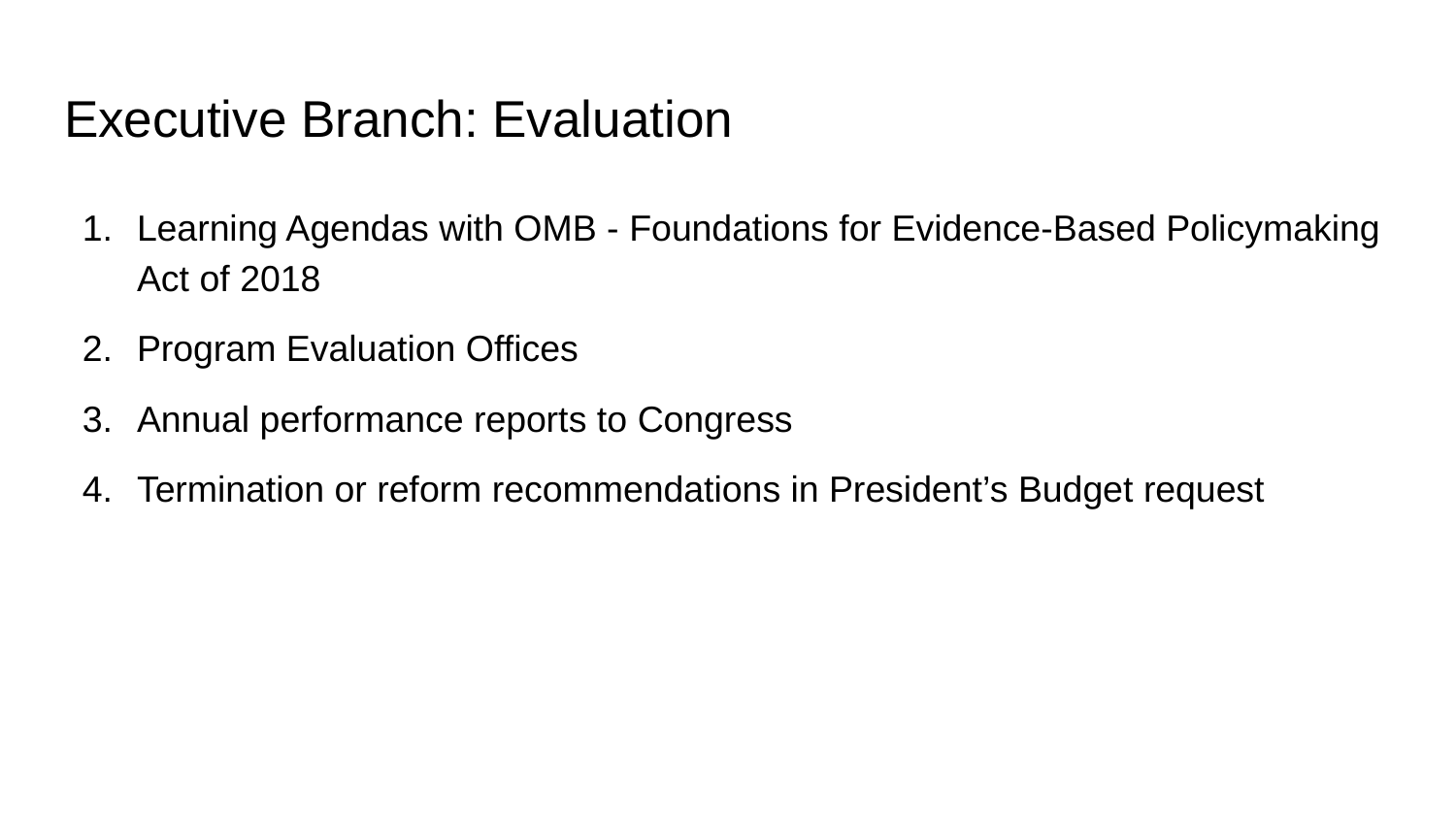

# Executive Branch: Evaluation
Learning Agendas with OMB - Foundations for Evidence-Based Policymaking Act of 2018
Program Evaluation Offices
Annual performance reports to Congress
Termination or reform recommendations in President’s Budget request